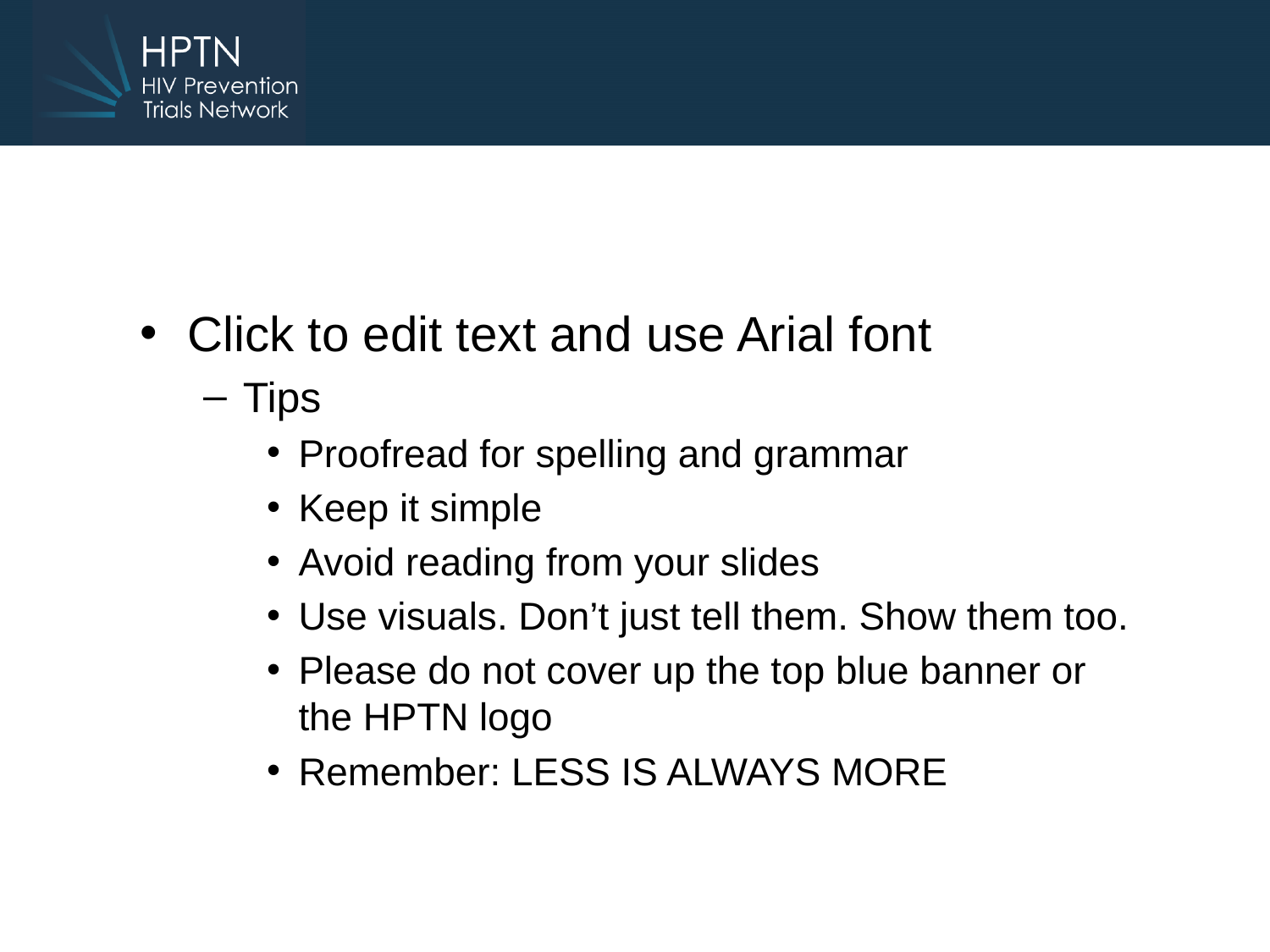

#
Click to edit text and use Arial font
Tips
Proofread for spelling and grammar
Keep it simple
Avoid reading from your slides
Use visuals. Don’t just tell them. Show them too.
Please do not cover up the top blue banner or the HPTN logo
Remember: LESS IS ALWAYS MORE